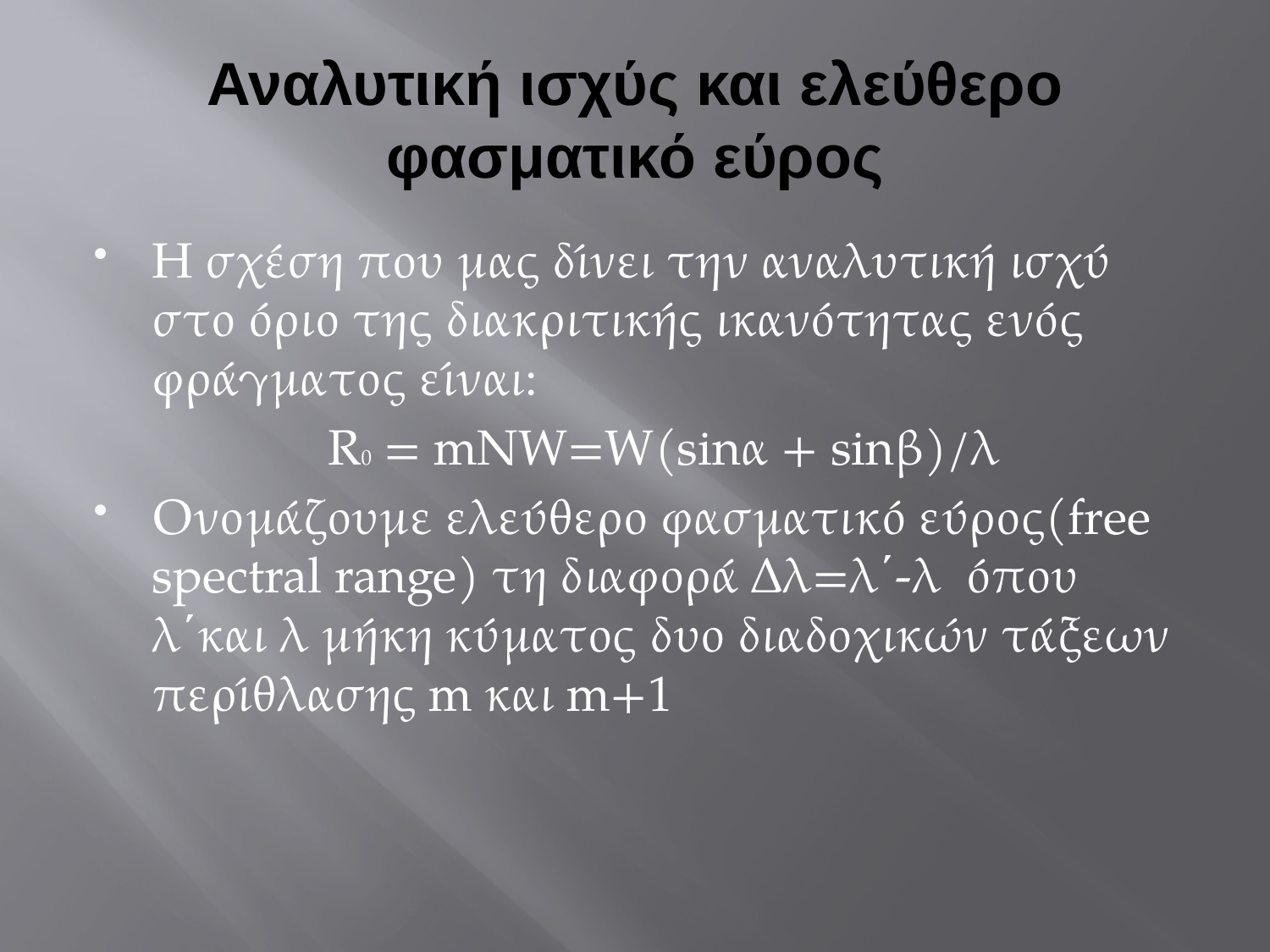

# Αναλυτική ισχύς και ελεύθερο φασματικό εύρος
Η σχέση που μας δίνει την αναλυτική ισχύ στο όριο της διακριτικής ικανότητας ενός φράγματος είναι:
                   R0 = mNW=W(sinα + sinβ)/λ
Ονομάζουμε ελεύθερο φασματικό εύρος(free spectral range) τη διαφορά Δλ=λ΄-λ  όπου λ΄και λ μήκη κύματος δυο διαδοχικών τάξεων περίθλασης m και m+1